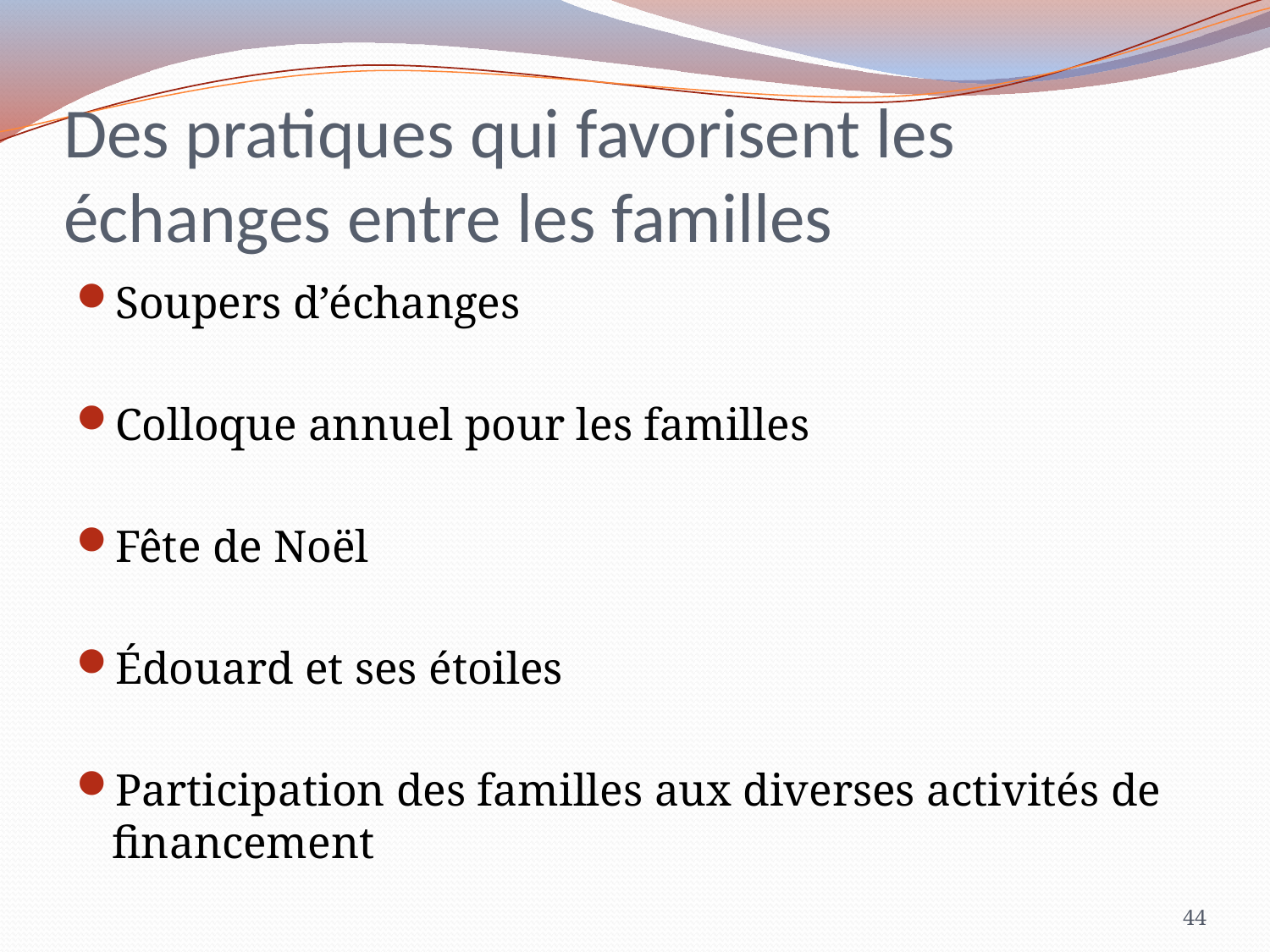

# Des pratiques qui favorisent les échanges entre les familles
Soupers d’échanges

Colloque annuel pour les familles

Fête de Noël

Édouard et ses étoiles

Participation des familles aux diverses activités de financement
44